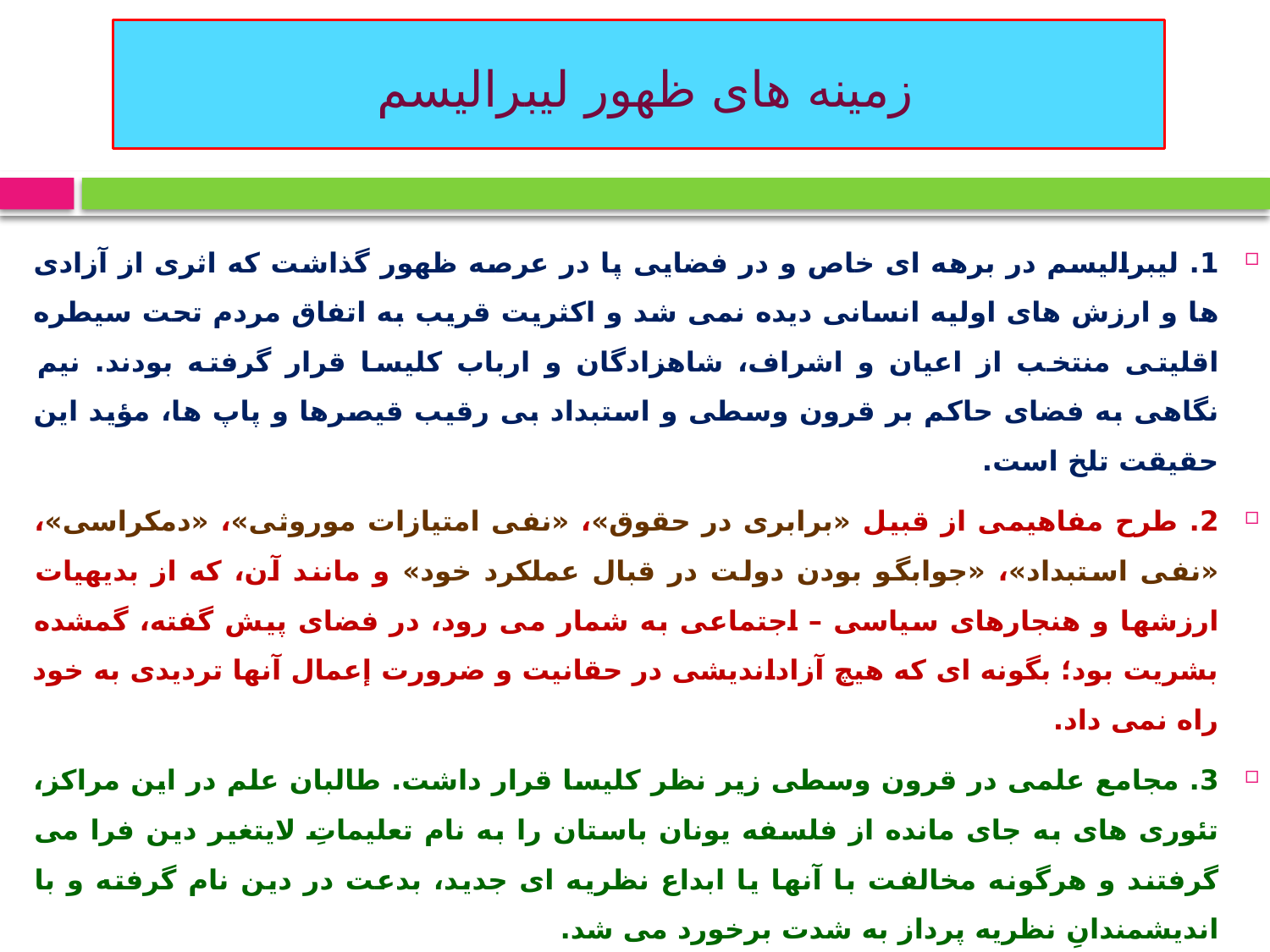

# زمینه های ظهور لیبرالیسم
1. لیبرالیسم در برهه ای خاص و در فضایی پا در عرصه ظهور گذاشت که اثری از آزادی ها و ارزش های اولیه انسانی دیده نمی شد و اکثریت قریب به اتفاق مردم تحت سیطره اقلیتی منتخب از اعیان و اشراف، شاهزادگان و ارباب کلیسا قرار گرفته بودند. نیم نگاهی به فضای حاکم بر قرون وسطی و استبداد بی رقیب قیصرها و پاپ ها، مؤید این حقیقت تلخ است.
2. طرح مفاهیمی از قبیل «برابری در حقوق»، «نفی امتیازات موروثی»، «دمکراسی»، «نفی استبداد»، «جوابگو بودن دولت در قبال عملکرد خود» و مانند آن، که از بدیهیات ارزشها و هنجارهای سیاسی – اجتماعی به شمار می رود، در فضای پیش گفته، گمشده بشریت بود؛ بگونه ای که هیچ آزاداندیشی در حقانیت و ضرورت إعمال آنها تردیدی به خود راه نمی داد.
3. مجامع علمی در قرون وسطی زیر نظر کلیسا قرار داشت. طالبان علم در این مراکز، تئوری های به جای مانده از فلسفه یونان باستان را به نام تعلیماتِ لایتغیر دین فرا می گرفتند و هرگونه مخالفت با آنها یا ابداع نظریه ای جدید، بدعت در دین نام گرفته و با اندیشمندانِ نظریه پرداز به شدت برخورد می شد.